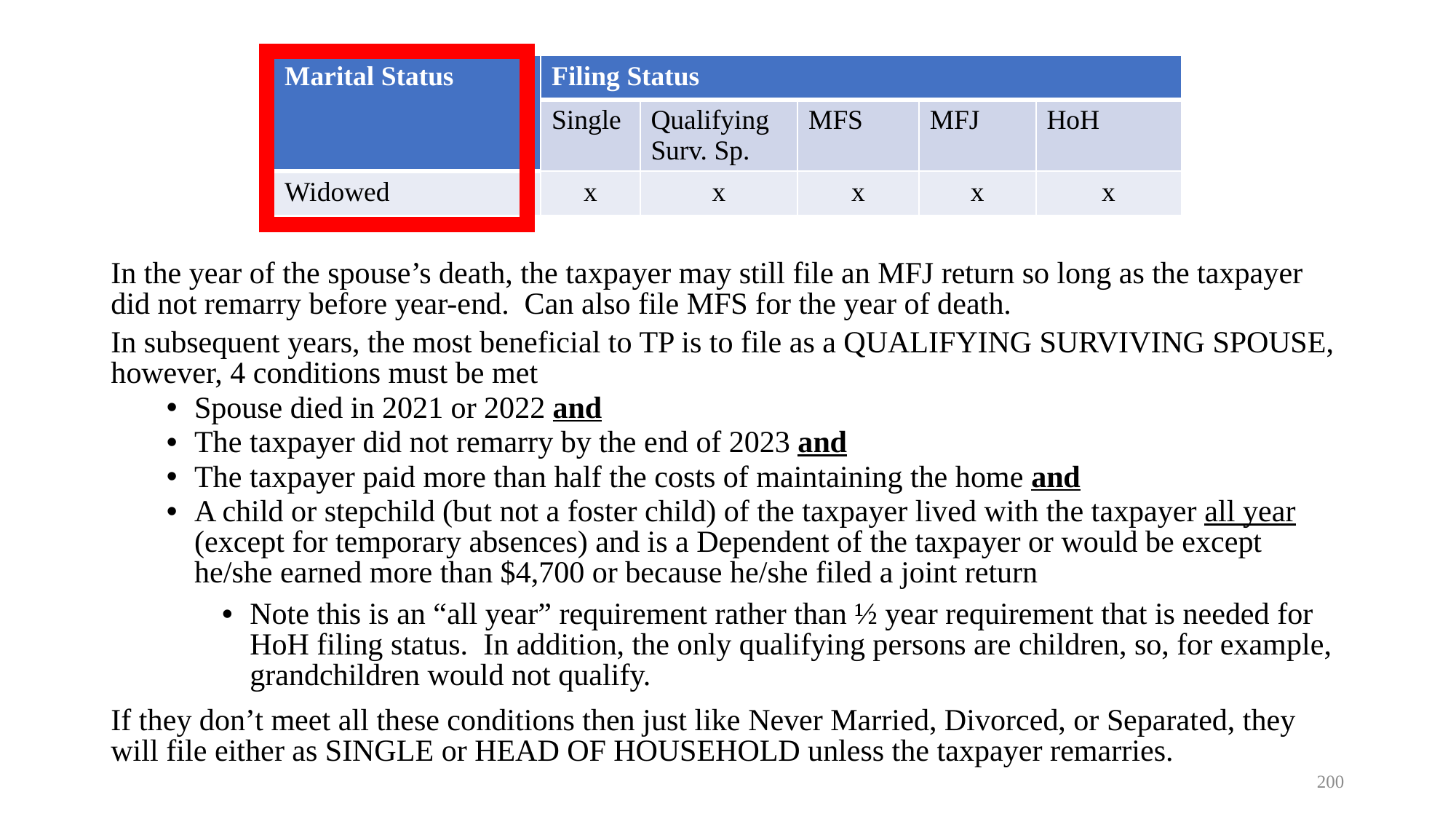

| Marital Status | Filing Status |  |  |  |  |
| --- | --- | --- | --- | --- | --- |
| Filing Status | Single | Qualifying Surv. Sp. | MFS | MFJ | HoH |
| Widowed | x | x | x | x | x |
In the year of the spouse’s death, the taxpayer may still file an MFJ return so long as the taxpayer did not remarry before year-end.  Can also file MFS for the year of death.
In subsequent years, the most beneficial to TP is to file as a QUALIFYING SURVIVING SPOUSE, however, 4 conditions must be met
Spouse died in 2021 or 2022 and
The taxpayer did not remarry by the end of 2023 and
The taxpayer paid more than half the costs of maintaining the home and
A child or stepchild (but not a foster child) of the taxpayer lived with the taxpayer all year (except for temporary absences) and is a Dependent of the taxpayer or would be except he/she earned more than $4,700 or because he/she filed a joint return
Note this is an “all year” requirement rather than ½ year requirement that is needed for HoH filing status.  In addition, the only qualifying persons are children, so, for example, grandchildren would not qualify.
If they don’t meet all these conditions then just like Never Married, Divorced, or Separated, they will file either as SINGLE or HEAD OF HOUSEHOLD unless the taxpayer remarries.

200